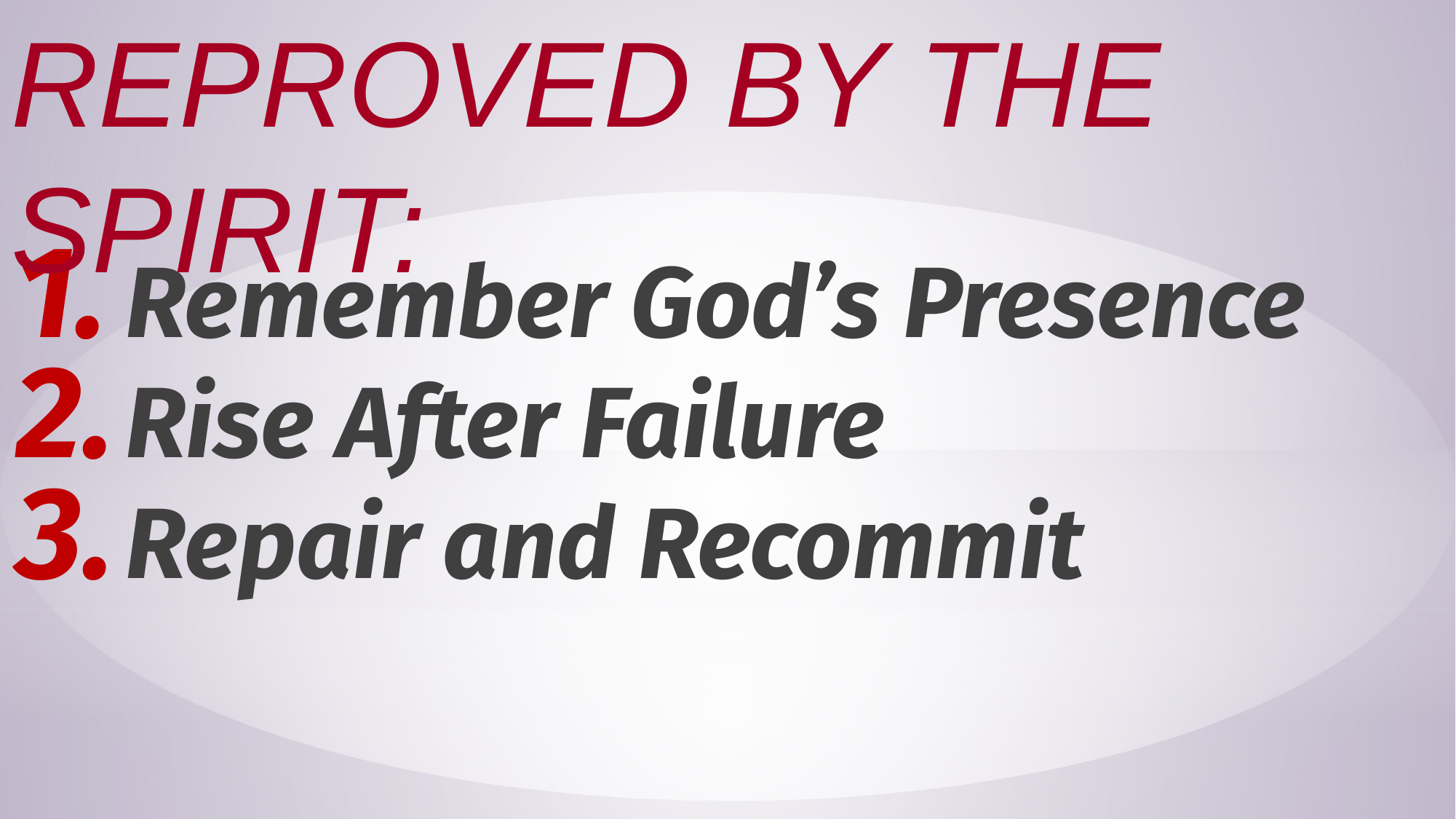

# Reproved by the Spirit:
Remember God’s Presence
Rise After Failure
Repair and Recommit